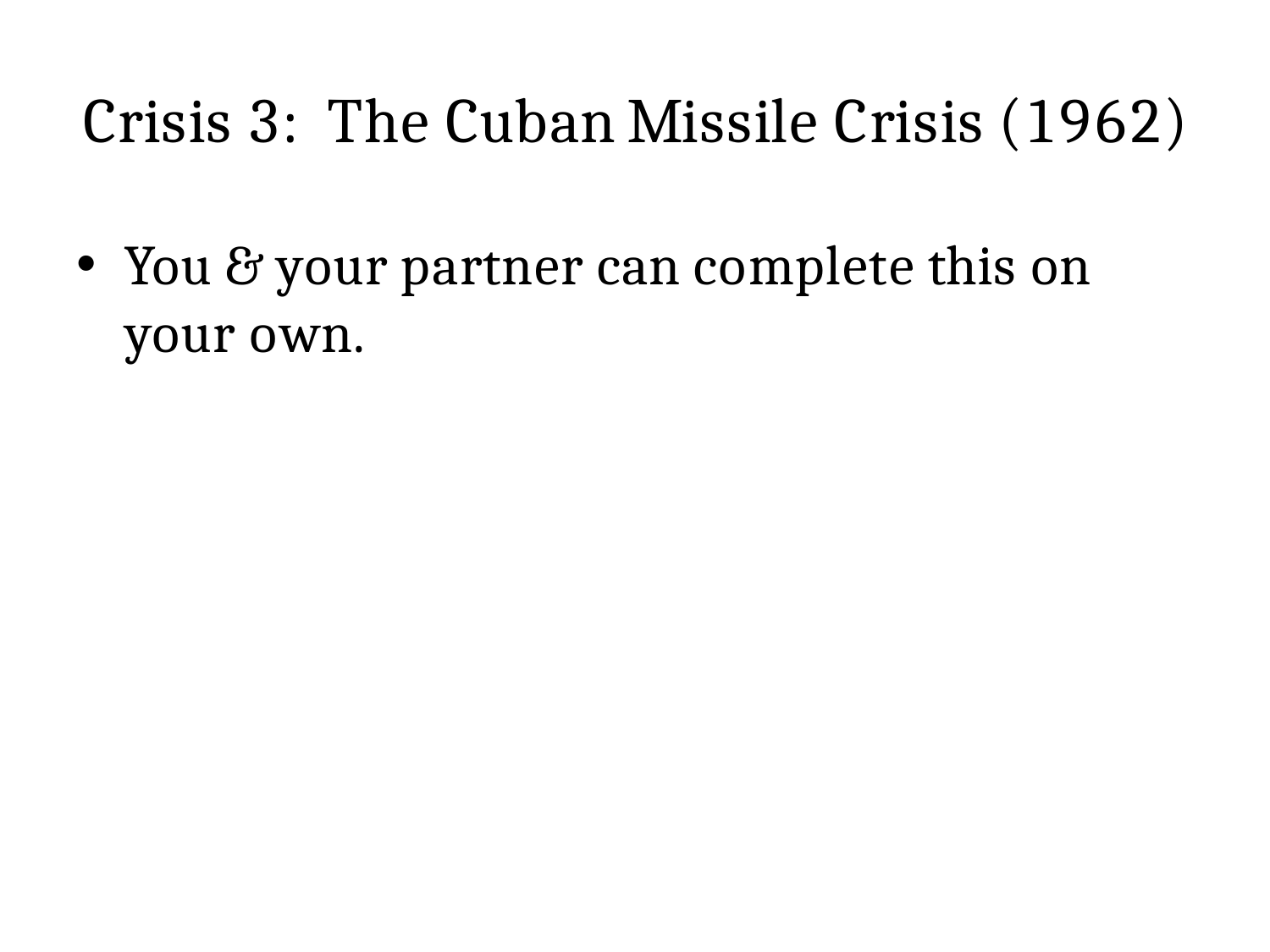

# Crisis 3:  The Cuban Missile Crisis (1962)
You & your partner can complete this on your own.